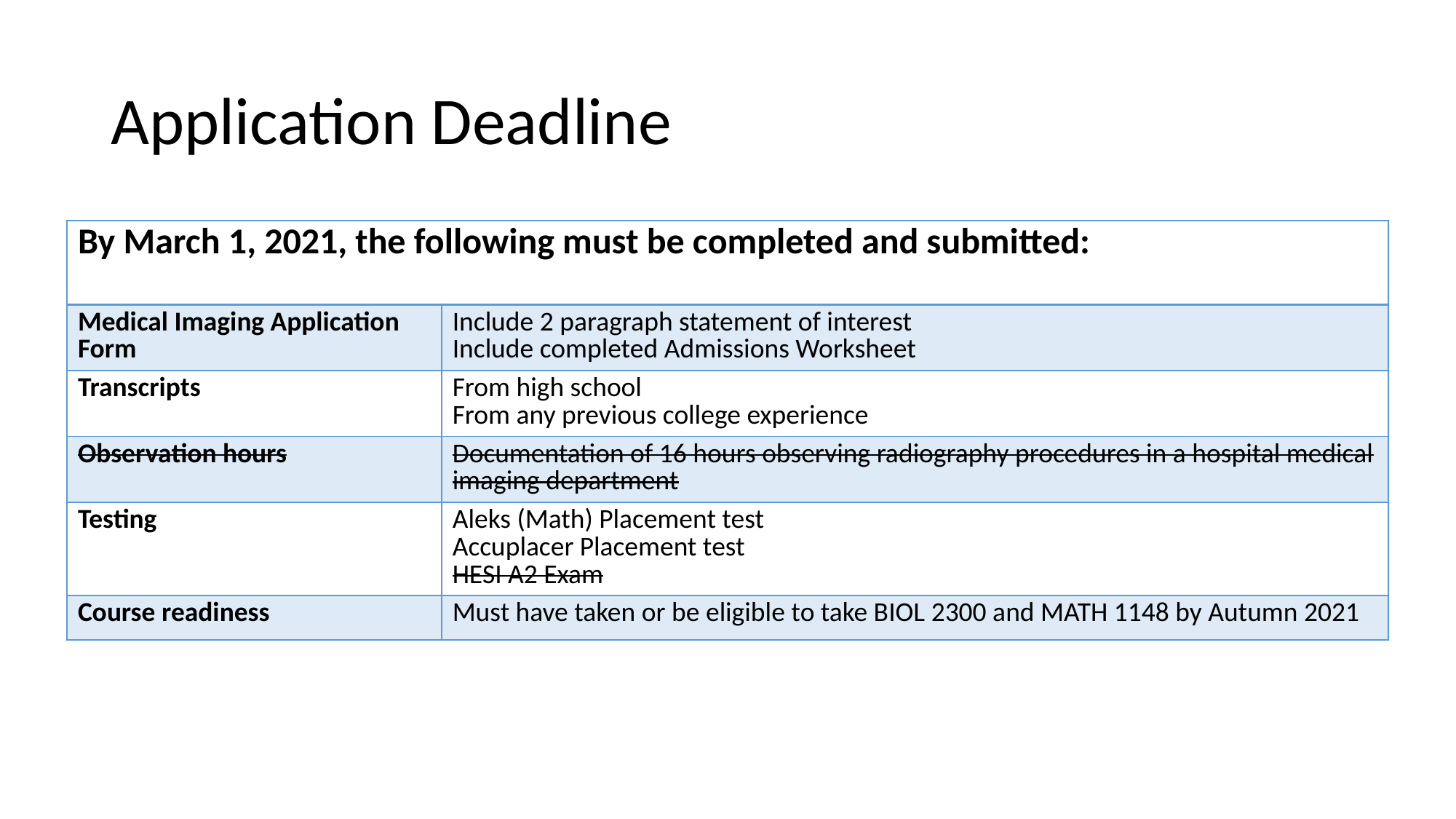

# Application Deadline
| By March 1, 2021, the following must be completed and submitted: |  |
| --- | --- |
| Medical Imaging Application Form | Include 2 paragraph statement of interest Include completed Admissions Worksheet |
| Transcripts | From high school From any previous college experience |
| Observation hours | Documentation of 16 hours observing radiography procedures in a hospital medical imaging department |
| Testing | Aleks (Math) Placement test Accuplacer Placement test HESI A2 Exam |
| Course readiness | Must have taken or be eligible to take BIOL 2300 and MATH 1148 by Autumn 2021 |